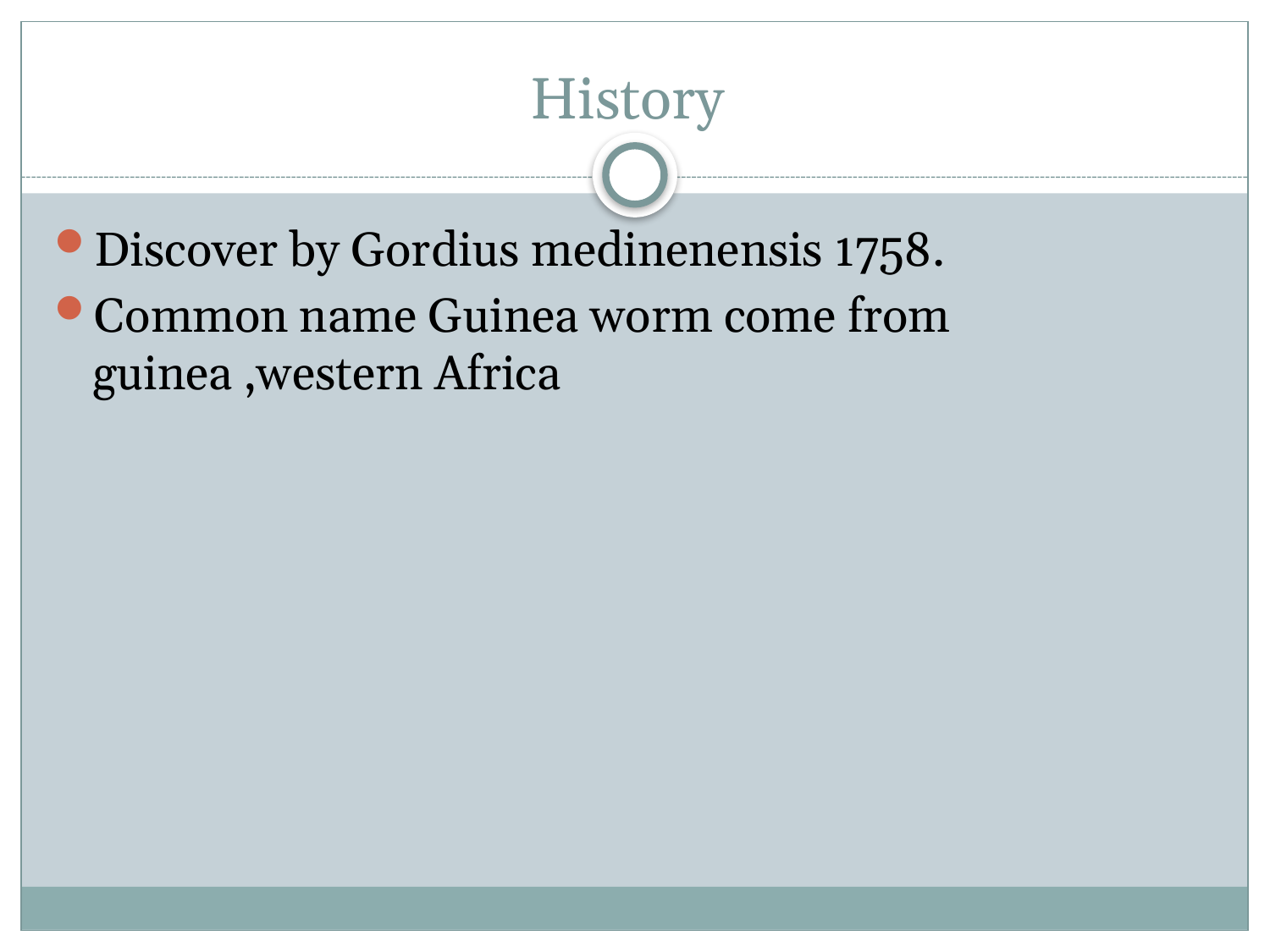

# History
Discover by Gordius medinenensis 1758.
Common name Guinea worm come from guinea ,western Africa